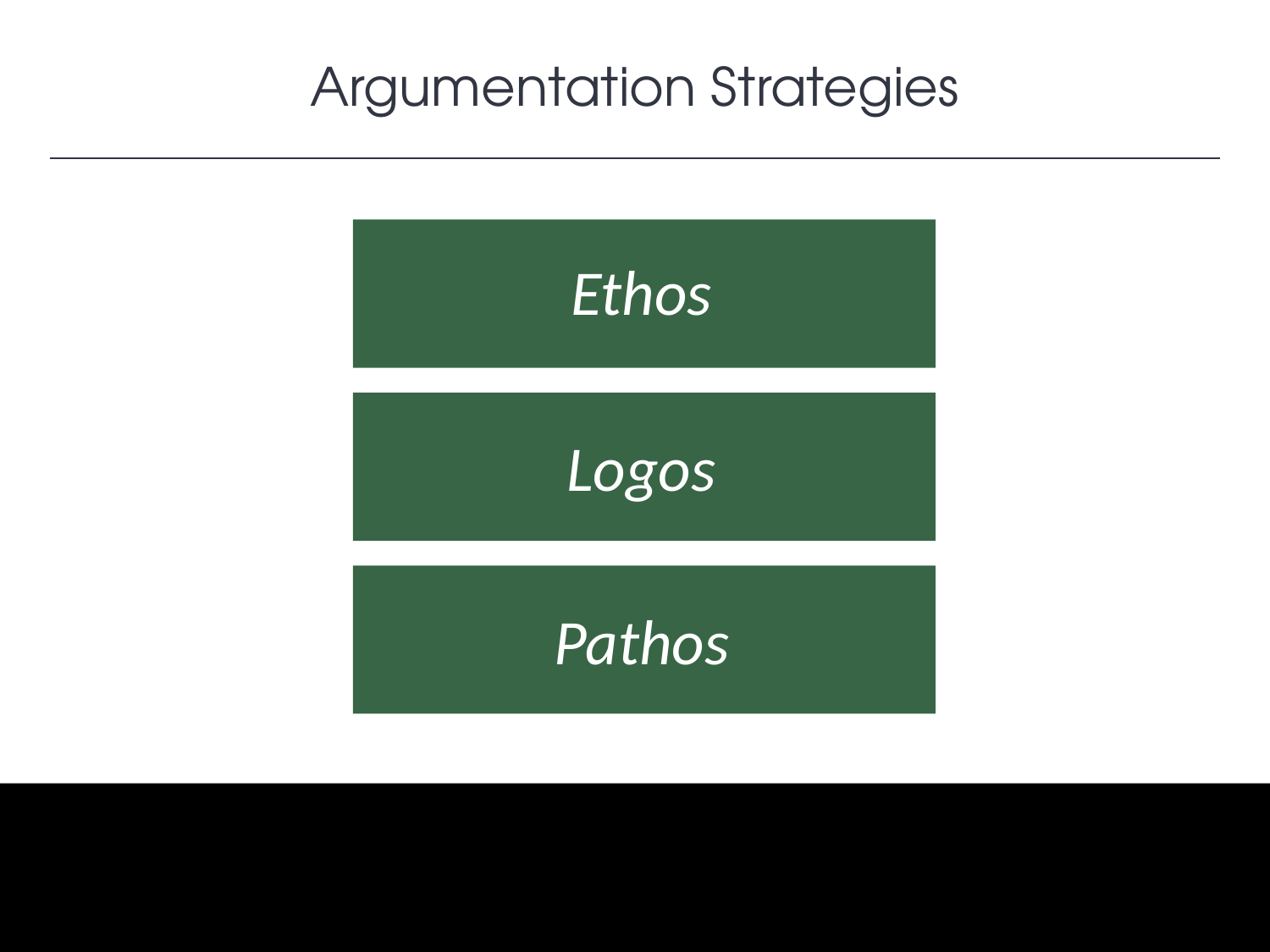

Argumentation Strategies
HAWKES LEARNING

Ethos

Logos

Pathos